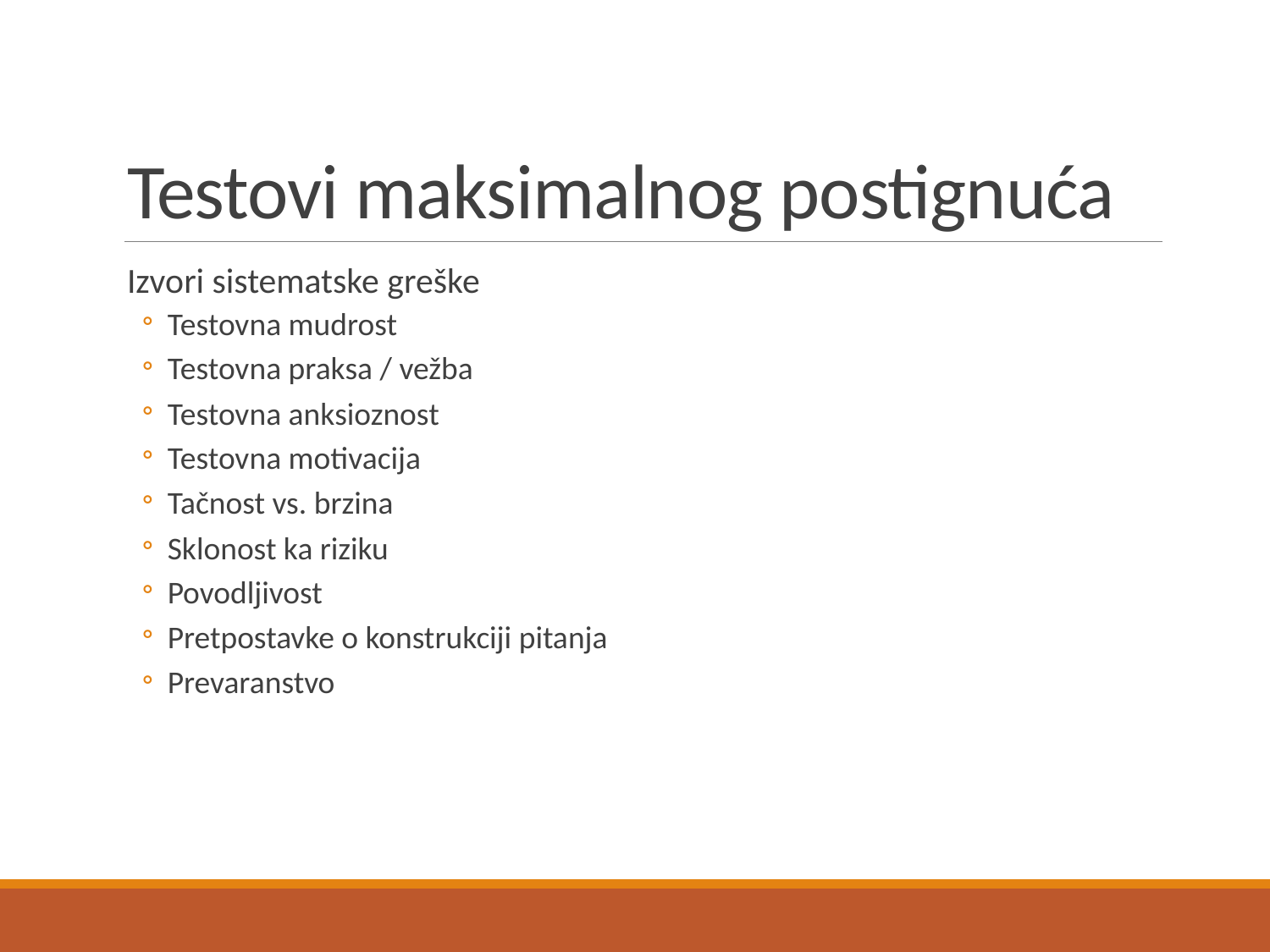

# Testovi maksimalnog postignuća
Izvori sistematske greške
Testovna mudrost
Testovna praksa / vežba
Testovna anksioznost
Testovna motivacija
Tačnost vs. brzina
Sklonost ka riziku
Povodljivost
Pretpostavke o konstrukciji pitanja
Prevaranstvo